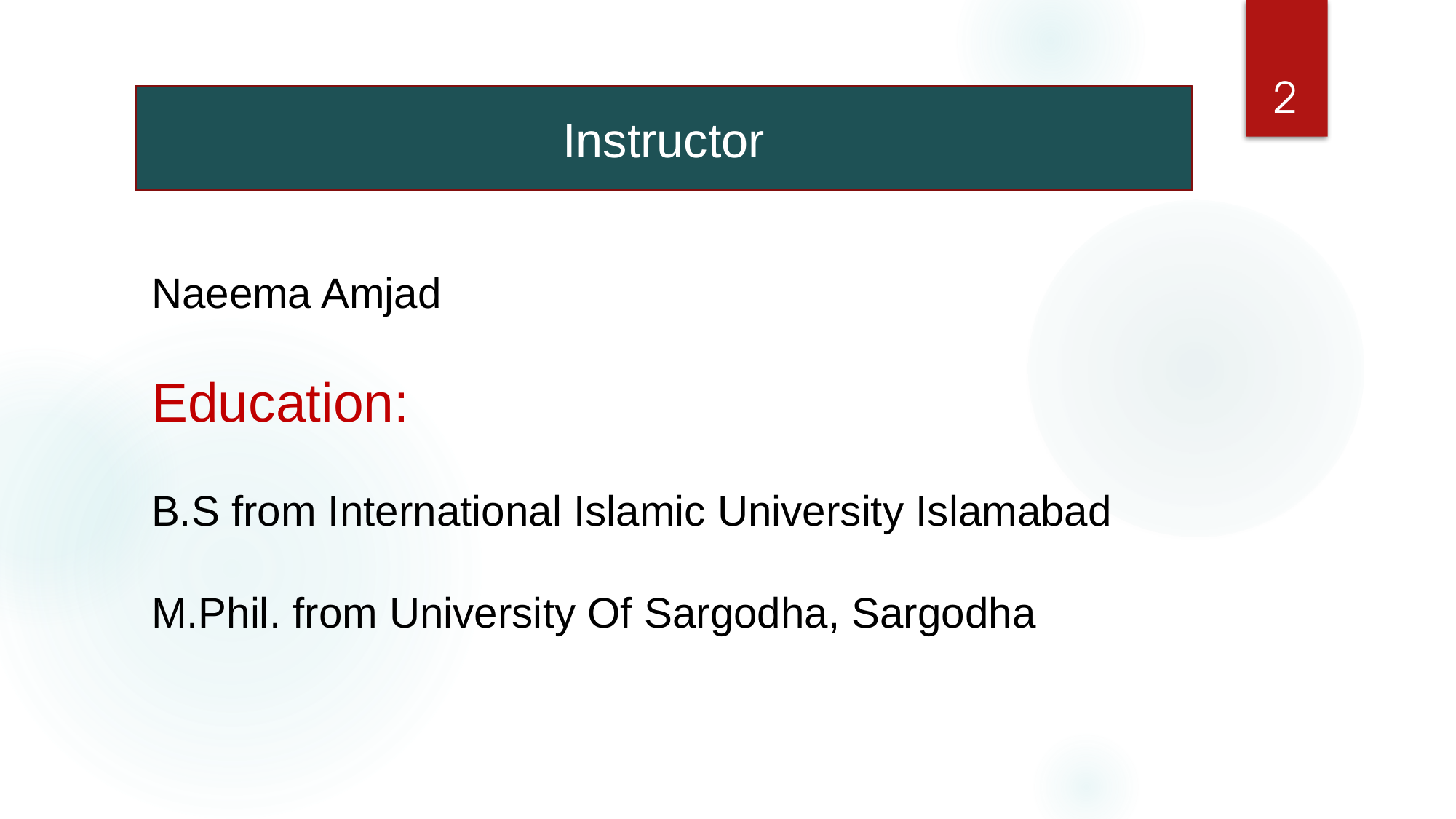

2
Instructor
Naeema Amjad

Education:

B.S from International Islamic University Islamabad

M.Phil. from University Of Sargodha, Sargodha